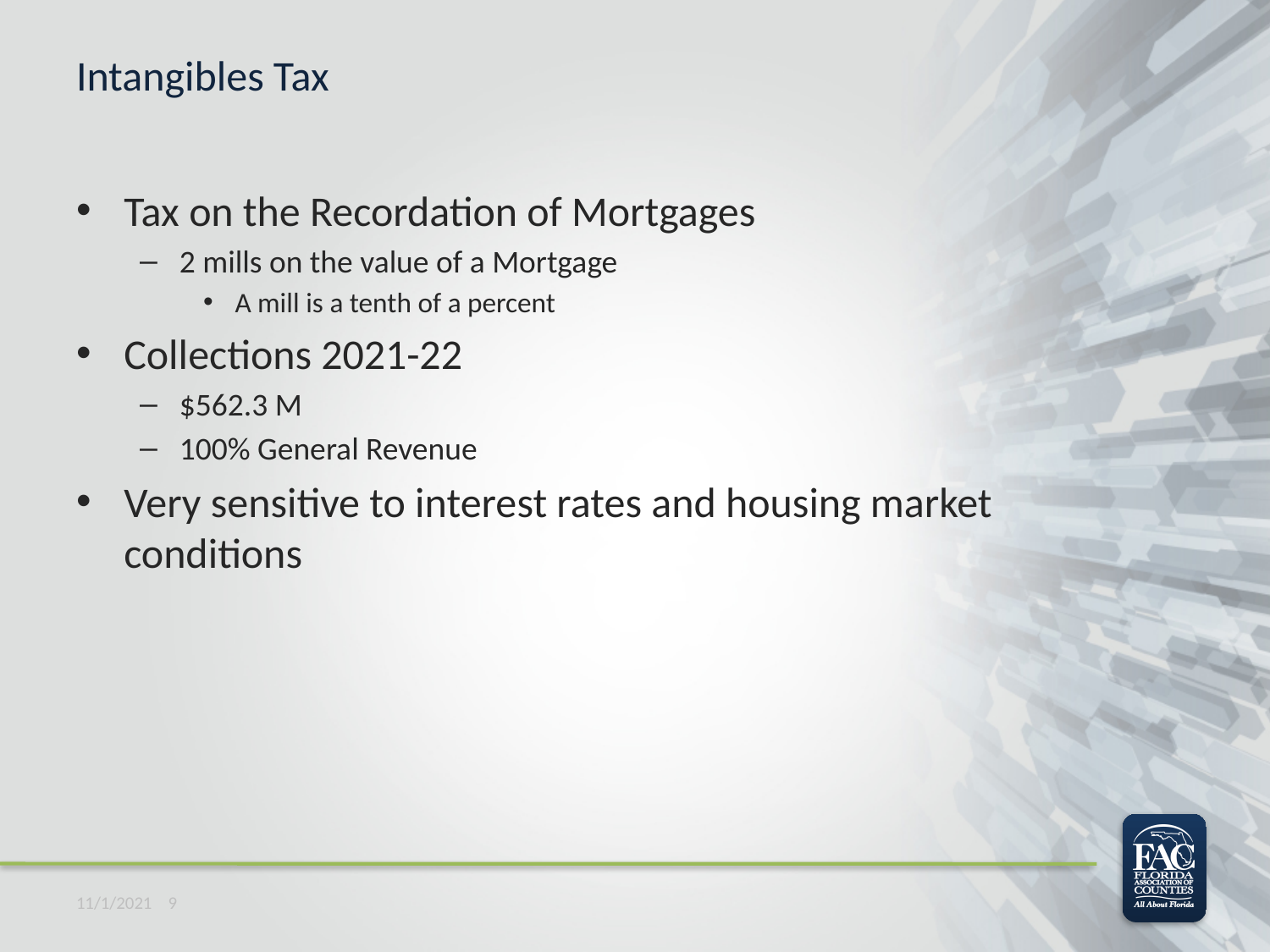

# Intangibles Tax
Tax on the Recordation of Mortgages
2 mills on the value of a Mortgage
A mill is a tenth of a percent
Collections 2021-22
$562.3 M
100% General Revenue
Very sensitive to interest rates and housing market conditions

11/1/2021    9